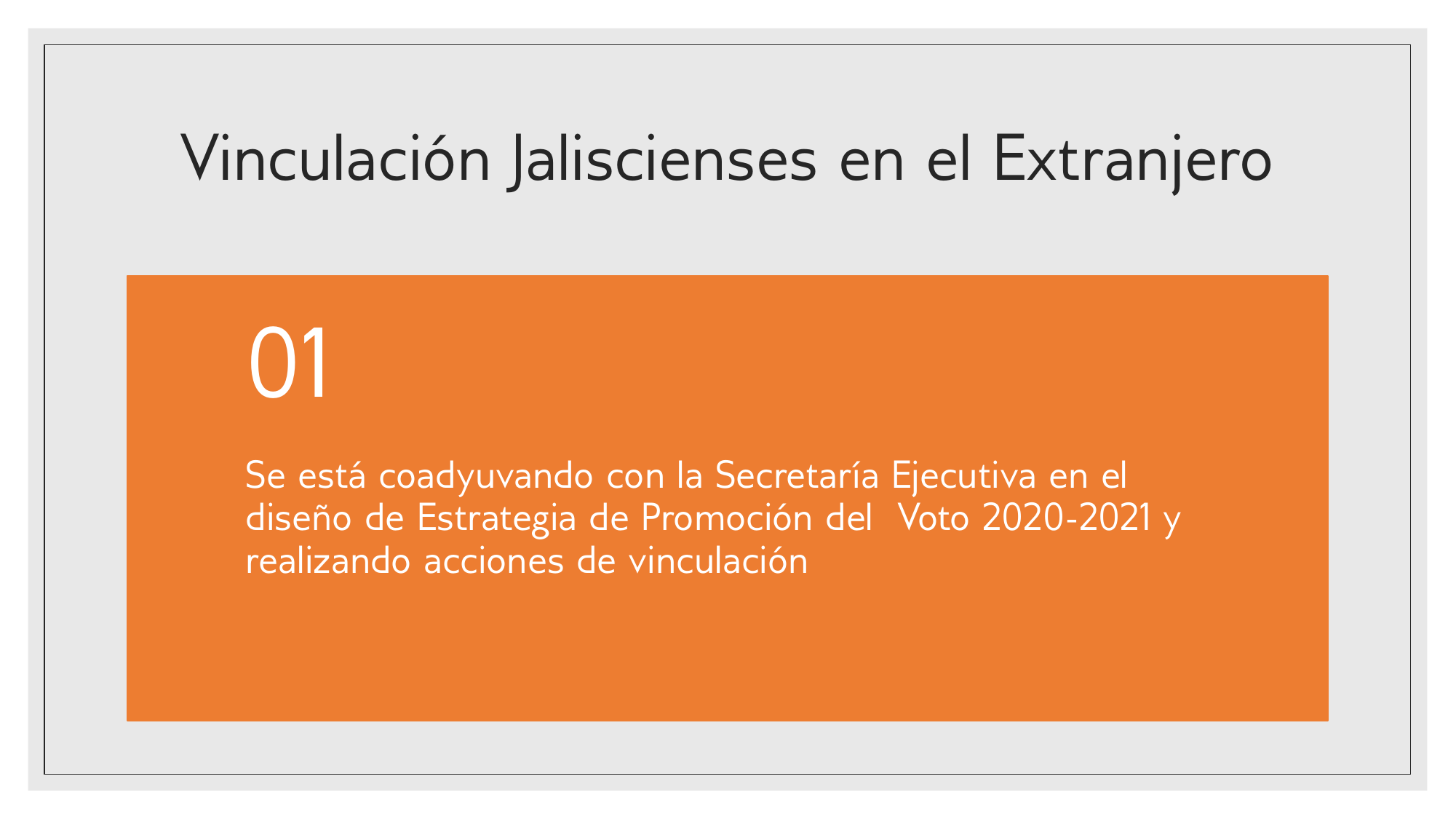

# Vinculación Jaliscienses en el Extranjero
Se está coadyuvando con la Secretaría Ejecutiva en el diseño de Estrategia de Promoción del  Voto 2020-2021 y realizando acciones de vinculación
01